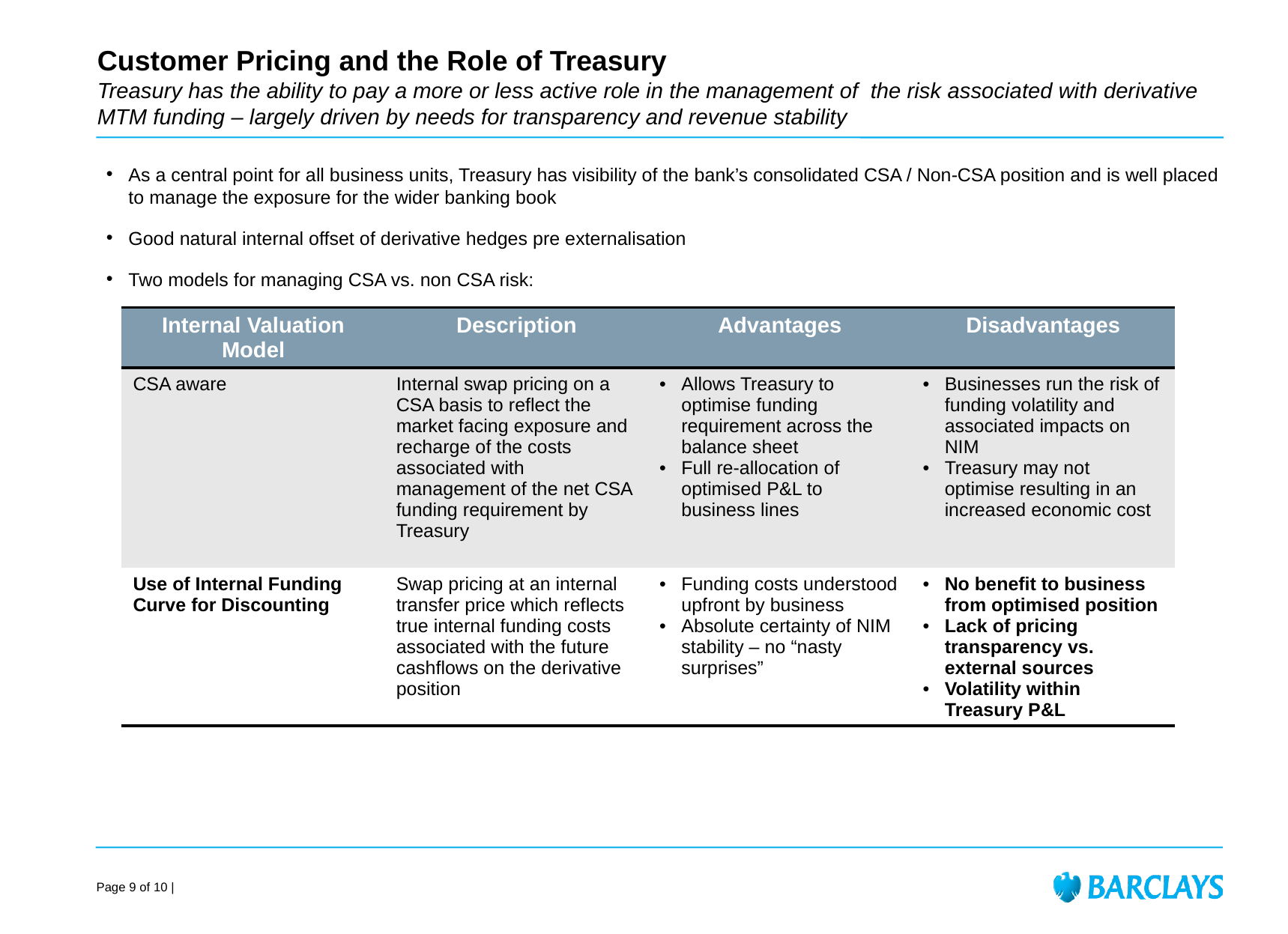

# Customer Pricing and the Role of Treasury Treasury has the ability to pay a more or less active role in the management of  the risk associated with derivative MTM funding – largely driven by needs for transparency and revenue stability
As a central point for all business units, Treasury has visibility of the bank’s consolidated CSA / Non-CSA position and is well placed to manage the exposure for the wider banking book
Good natural internal offset of derivative hedges pre externalisation
Two models for managing CSA vs. non CSA risk:

| Internal Valuation Model | Description | Advantages | Disadvantages |
| --- | --- | --- | --- |
| CSA aware | Internal swap pricing on a CSA basis to reflect the market facing exposure and recharge of the costs associated with management of the net CSA funding requirement by Treasury | Allows Treasury to optimise funding requirement across the balance sheet Full re-allocation of optimised P&L to business lines | Businesses run the risk of funding volatility and associated impacts on NIM Treasury may not optimise resulting in an increased economic cost |
| Use of Internal Funding Curve for Discounting | Swap pricing at an internal transfer price which reflects true internal funding costs associated with the future cashflows on the derivative position | Funding costs understood upfront by business Absolute certainty of NIM stability – no “nasty surprises” | No benefit to business from optimised position Lack of pricing transparency vs. external sources Volatility within Treasury P&L |